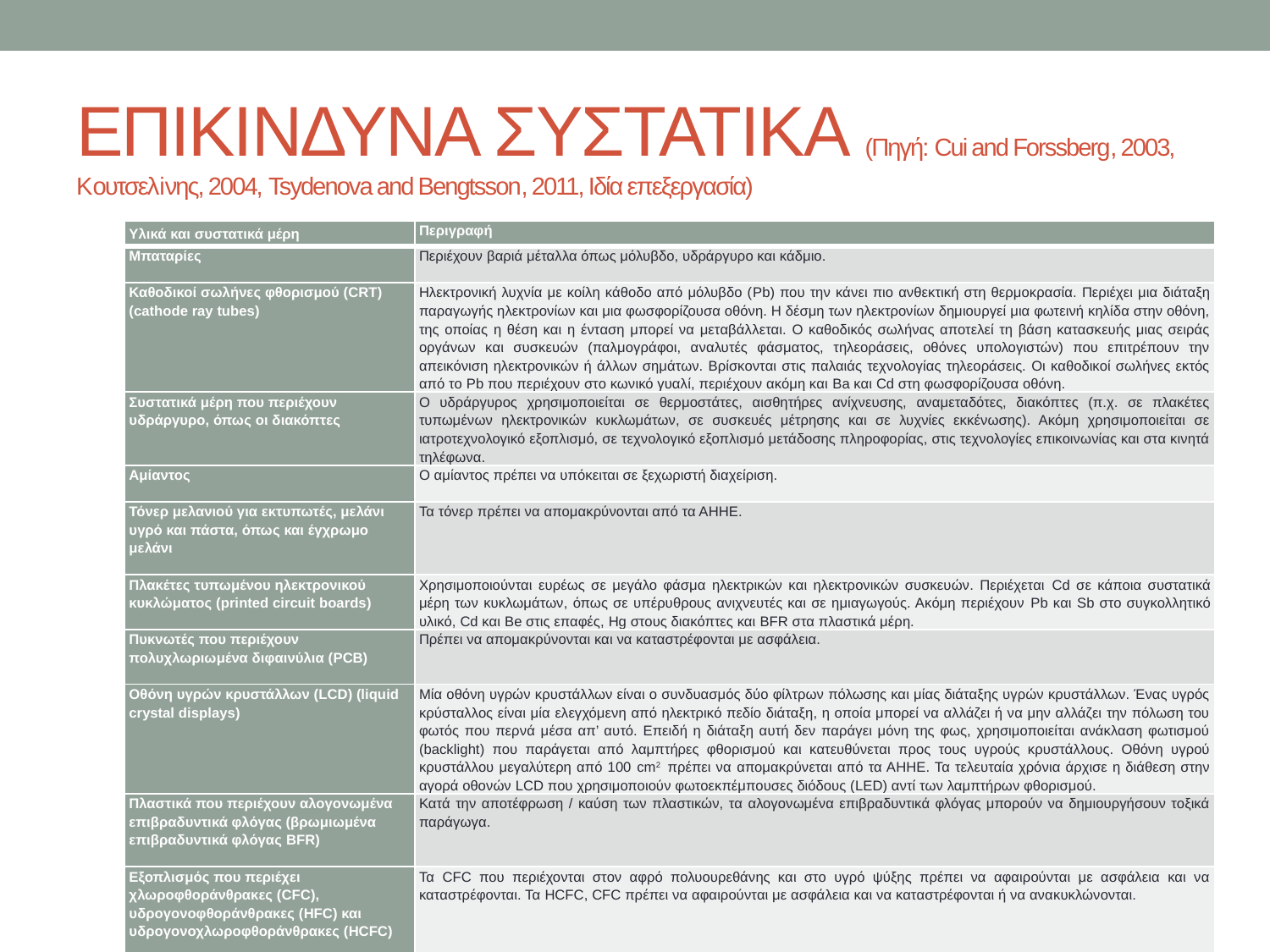

# ΕΠΙΚΙΝΔΥΝΑ ΣΥΣΤΑΤΙΚΑ (Πηγή: Cui and Forssberg, 2003, Kουτσελiνης, 2004, Tsydenova and Bengtsson, 2011, Ιδία επεξεργασία)
| Υλικά και συστατικά μέρη | Περιγραφή |
| --- | --- |
| Μπαταρίες | Περιέχουν βαριά μέταλλα όπως μόλυβδο, υδράργυρο και κάδμιο. |
| Καθοδικοί σωλήνες φθορισμού (CRT) (cathode ray tubes) | Ηλεκτρονική λυχνία με κοίλη κάθοδο από μόλυβδο (Pb) που την κάνει πιο ανθεκτική στη θερμοκρασία. Περιέχει μια διάταξη παραγωγής ηλεκτρονίων και μια φωσφορίζουσα οθόνη. Η δέσμη των ηλεκτρονίων δημιουργεί μια φωτεινή κηλίδα στην οθόνη, της οποίας η θέση και η ένταση μπορεί να μεταβάλλεται. Ο καθοδικός σωλήνας αποτελεί τη βάση κατασκευής μιας σειράς οργάνων και συσκευών (παλμογράφοι, αναλυτές φάσματος, τηλεοράσεις, οθόνες υπολογιστών) που επιτρέπουν την απεικόνιση ηλεκτρονικών ή άλλων σημάτων. Βρίσκονται στις παλαιάς τεχνολογίας τηλεοράσεις. Οι καθοδικοί σωλήνες εκτός από το Pb που περιέχουν στο κωνικό γυαλί, περιέχουν ακόμη και Ba και Cd στη φωσφορίζουσα οθόνη. |
| Συστατικά μέρη που περιέχουν υδράργυρο, όπως οι διακόπτες | Ο υδράργυρος χρησιμοποιείται σε θερμοστάτες, αισθητήρες ανίχνευσης, αναμεταδότες, διακόπτες (π.χ. σε πλακέτες τυπωμένων ηλεκτρονικών κυκλωμάτων, σε συσκευές μέτρησης και σε λυχνίες εκκένωσης). Ακόμη χρησιμοποιείται σε ιατροτεχνολογικό εξοπλισμό, σε τεχνολογικό εξοπλισμό μετάδοσης πληροφορίας, στις τεχνολογίες επικοινωνίας και στα κινητά τηλέφωνα. |
| Αμίαντος | Ο αμίαντος πρέπει να υπόκειται σε ξεχωριστή διαχείριση. |
| Τόνερ μελανιού για εκτυπωτές, μελάνι υγρό και πάστα, όπως και έγχρωμο μελάνι | Τα τόνερ πρέπει να απομακρύνονται από τα ΑΗΗΕ. |
| Πλακέτες τυπωμένου ηλεκτρονικού κυκλώματος (printed circuit boards) | Χρησιμοποιούνται ευρέως σε μεγάλο φάσμα ηλεκτρικών και ηλεκτρονικών συσκευών. Περιέχεται Cd σε κάποια συστατικά μέρη των κυκλωμάτων, όπως σε υπέρυθρους ανιχνευτές και σε ημιαγωγούς. Ακόμη περιέχουν Pb και Sb στο συγκολλητικό υλικό, Cd και Be στις επαφές, Hg στους διακόπτες και BFR στα πλαστικά μέρη. |
| Πυκνωτές που περιέχουν πολυχλωριωμένα διφαινύλια (PCB) | Πρέπει να απομακρύνονται και να καταστρέφονται με ασφάλεια. |
| Οθόνη υγρών κρυστάλλων (LCD) (liquid crystal displays) | Μία οθόνη υγρών κρυστάλλων είναι ο συνδυασμός δύο φίλτρων πόλωσης και μίας διάταξης υγρών κρυστάλλων. Ένας υγρός κρύσταλλος είναι μία ελεγχόμενη από ηλεκτρικό πεδίο διάταξη, η οποία μπορεί να αλλάζει ή να μην αλλάζει την πόλωση του φωτός που περνά μέσα απ’ αυτό. Επειδή η διάταξη αυτή δεν παράγει μόνη της φως, χρησιμοποιείται ανάκλαση φωτισμού (backlight) που παράγεται από λαμπτήρες φθορισμού και κατευθύνεται προς τους υγρούς κρυστάλλους. Οθόνη υγρού κρυστάλλου μεγαλύτερη από 100 cm2 πρέπει να απομακρύνεται από τα ΑΗΗΕ. Τα τελευταία χρόνια άρχισε η διάθεση στην αγορά οθονών LCD που χρησιμοποιούν φωτοεκπέμπουσες διόδους (LED) αντί των λαμπτήρων φθορισμού. |
| Πλαστικά που περιέχουν αλογονωμένα επιβραδυντικά φλόγας (βρωμιωμένα επιβραδυντικά φλόγας BFR) | Κατά την αποτέφρωση / καύση των πλαστικών, τα αλογονωμένα επιβραδυντικά φλόγας μπορούν να δημιουργήσουν τοξικά παράγωγα. |
| Εξοπλισμός που περιέχει χλωροφθοράνθρακες (CFC), υδρογονοφθοράνθρακες (HFC) και υδρογονοχλωροφθοράνθρακες (HCFC) | Τα CFC που περιέχονται στον αφρό πολυουρεθάνης και στο υγρό ψύξης πρέπει να αφαιρούνται με ασφάλεια και να καταστρέφονται. Τα HCFC, CFC πρέπει να αφαιρούνται με ασφάλεια και να καταστρέφονται ή να ανακυκλώνονται. |
| Γκαζόλαμπες, λυχνίες εκκένωσης | Ο υδράργυρος πρέπει να απομακρύνεται. |